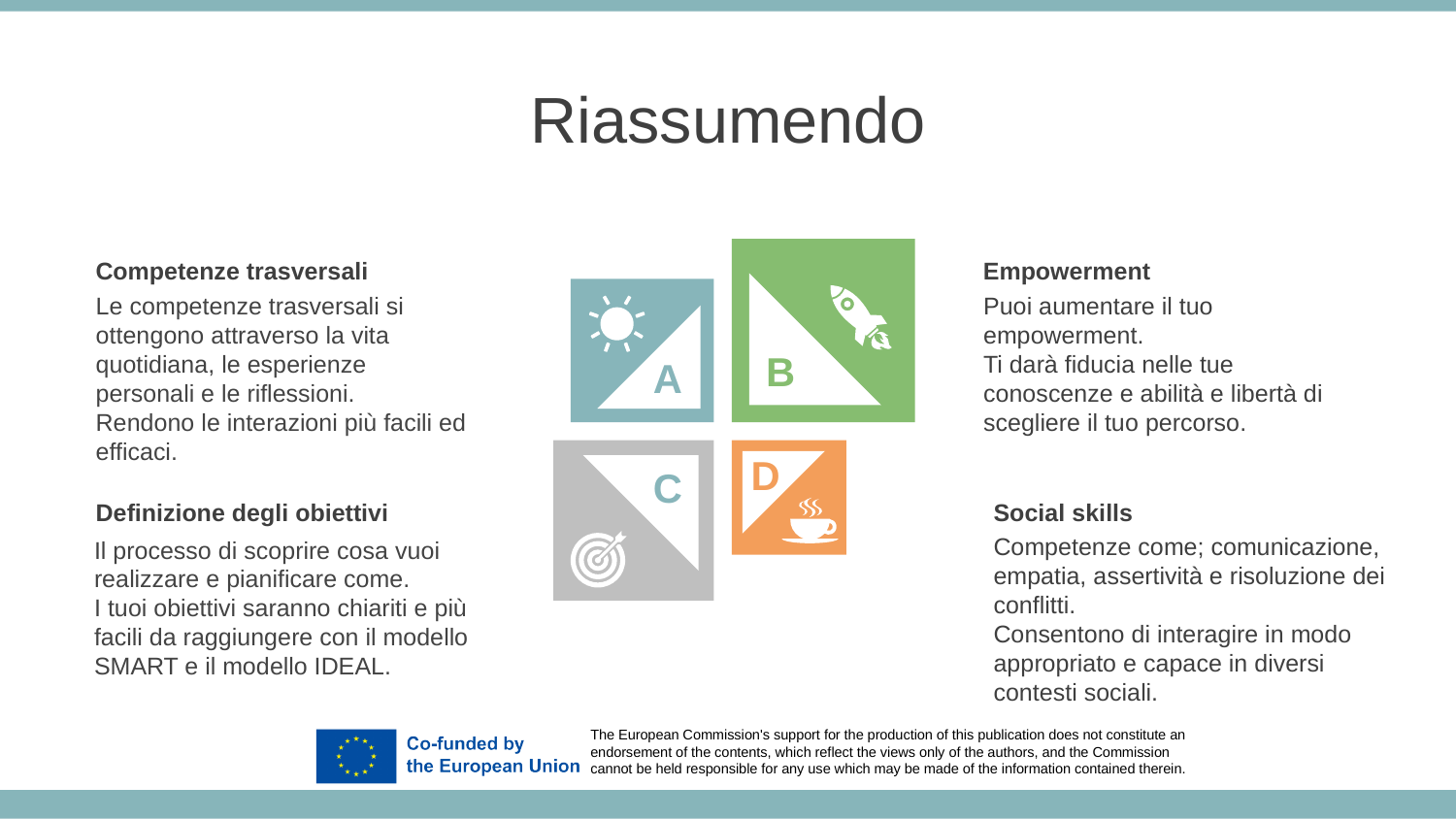

Riassumendo

Competenze trasversali

Le competenze trasversali si ottengono attraverso la vita quotidiana, le esperienze personali e le riflessioni.
Rendono le interazioni più facili ed efficaci.

Empowerment
Puoi aumentare il tuo empowerment.
Ti darà fiducia nelle tue conoscenze e abilità e libertà di scegliere il tuo percorso.

B
A

D
C
Definizione degli obiettivi

Il processo di scoprire cosa vuoi realizzare e pianificare come.
I tuoi obiettivi saranno chiariti e più facili da raggiungere con il modello SMART e il modello IDEAL.

Social skills

Competenze come; comunicazione, empatia, assertività e risoluzione dei conflitti.
Consentono di interagire in modo appropriato e capace in diversi contesti sociali.